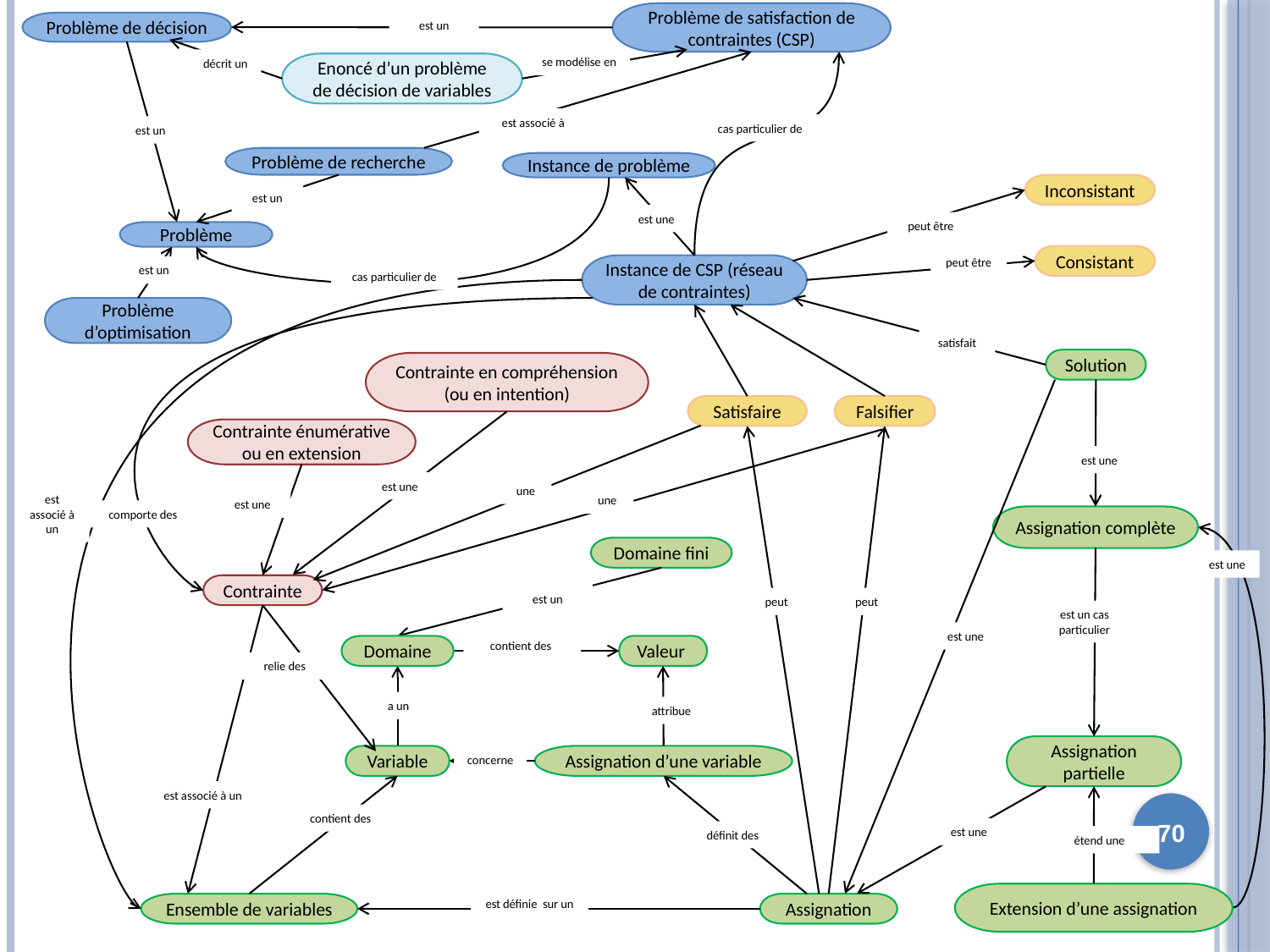

Problème de satisfaction de contraintes (CSP)
est un
Problème de décision
se modélise en
décrit un
Enoncé d’un problème de décision de variables
est associé à
cas particulier de
est un
Problème de recherche
Instance de problème
Inconsistant
est un
est une
peut être
Problème
Consistant
peut être
Instance de CSP (réseau de contraintes)
est un
cas particulier de
Problème d’optimisation
satisfait
Solution
Contrainte en compréhension (ou en intention)
Satisfaire
Falsifier
Contrainte énumérative ou en extension
est une
est une
une
est associé à un
une
est une
comporte des
Assignation complète
Domaine fini
est une
Contrainte
est un
peut
peut
est un cas particulier
est une
contient des
Domaine
Valeur
relie des
a un
attribue
Assignation partielle
concerne
Variable
Assignation d’une variable
est associé à un
70
contient des
est une
définit des
étend une
Extension d’une assignation
est définie  sur un
Ensemble de variables
Assignation